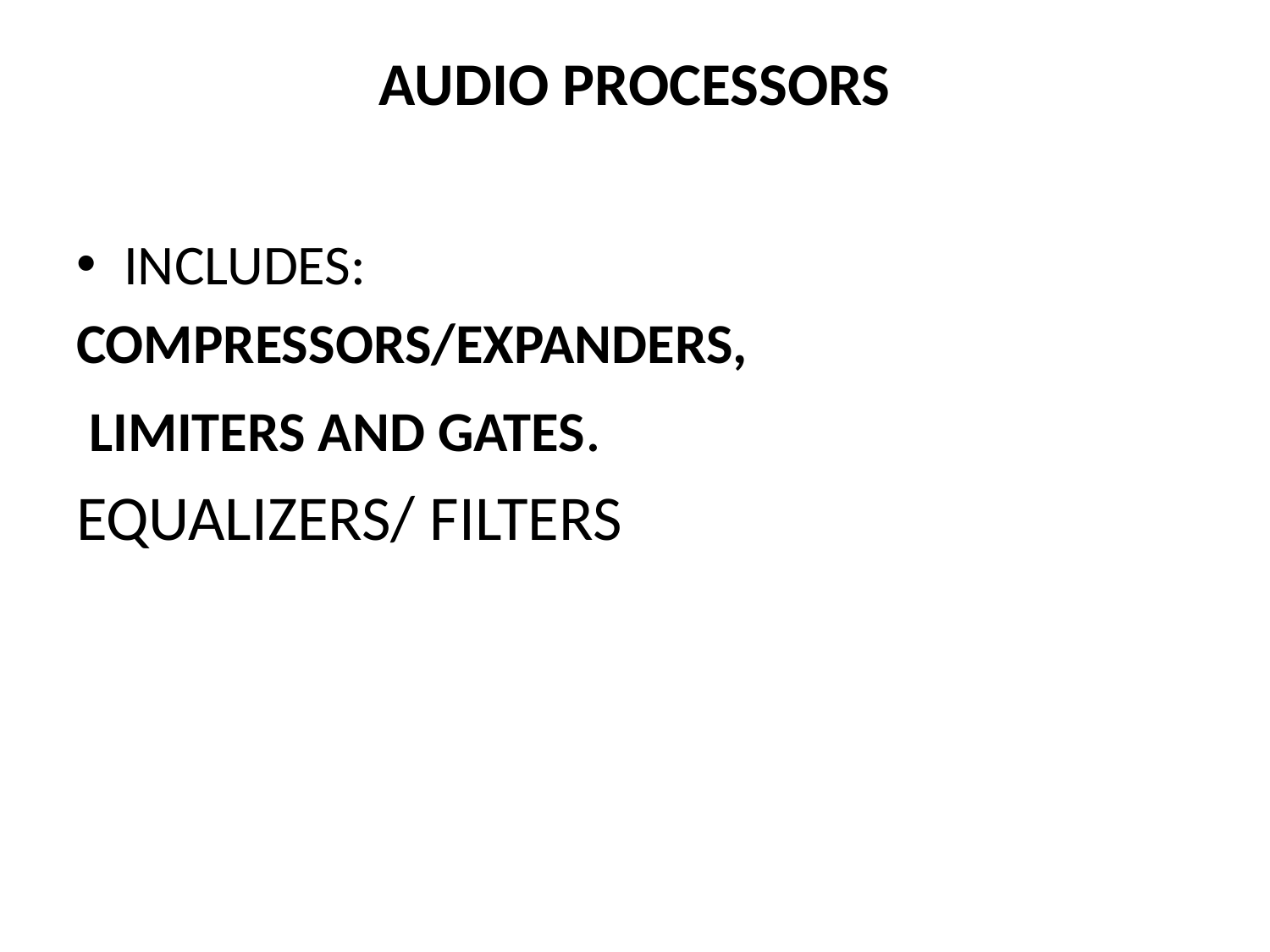

# AUDIO PROCESSORS
INCLUDES:
COMPRESSORS/EXPANDERS,
 LIMITERS AND GATES.
EQUALIZERS/ FILTERS